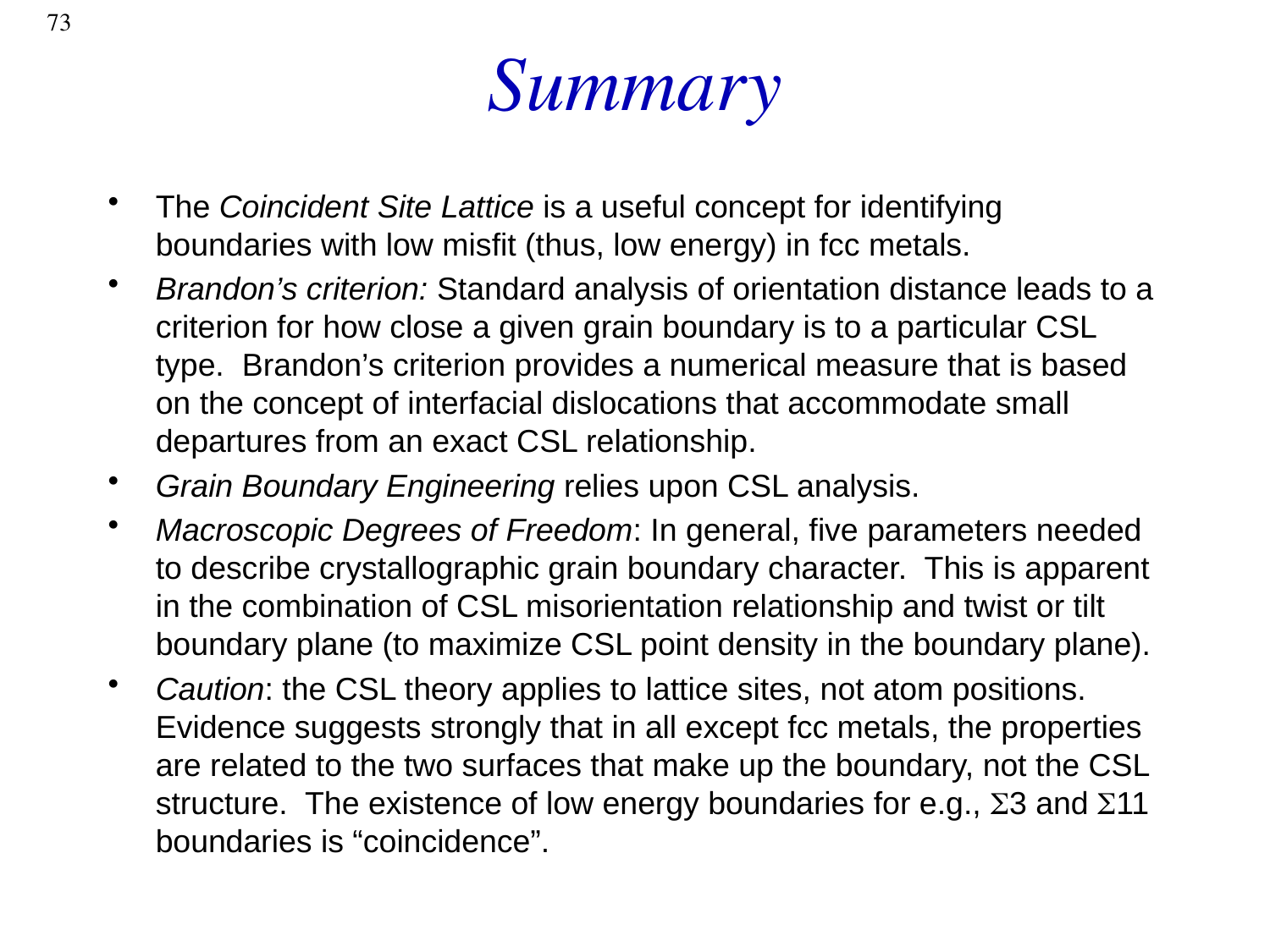

73
# Summary
The Coincident Site Lattice is a useful concept for identifying boundaries with low misfit (thus, low energy) in fcc metals.
Brandon’s criterion: Standard analysis of orientation distance leads to a criterion for how close a given grain boundary is to a particular CSL type.  Brandon’s criterion provides a numerical measure that is based on the concept of interfacial dislocations that accommodate small departures from an exact CSL relationship.
Grain Boundary Engineering relies upon CSL analysis.
Macroscopic Degrees of Freedom: In general, five parameters needed to describe crystallographic grain boundary character.  This is apparent in the combination of CSL misorientation relationship and twist or tilt boundary plane (to maximize CSL point density in the boundary plane).
Caution: the CSL theory applies to lattice sites, not atom positions.  Evidence suggests strongly that in all except fcc metals, the properties are related to the two surfaces that make up the boundary, not the CSL structure.  The existence of low energy boundaries for e.g., Σ3 and Σ11 boundaries is “coincidence”.